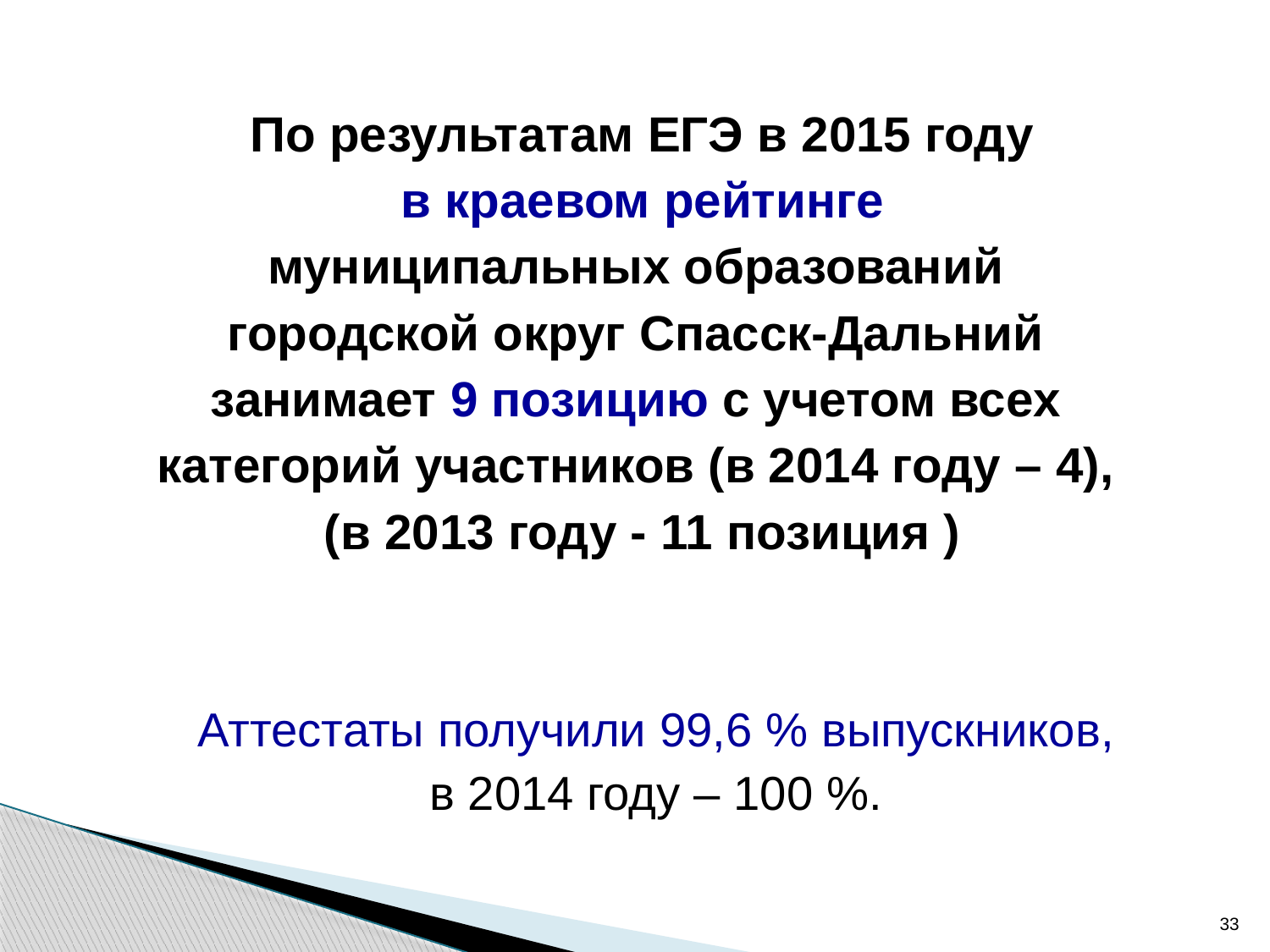

По результатам ЕГЭ в 2015 году
в краевом рейтинге
муниципальных образований
городской округ Спасск-Дальний
занимает 9 позицию с учетом всех
категорий участников (в 2014 году – 4),
(в 2013 году - 11 позиция )

   Аттестаты получили 99,6 % выпускников,
   в 2014 году – 100 %.

33